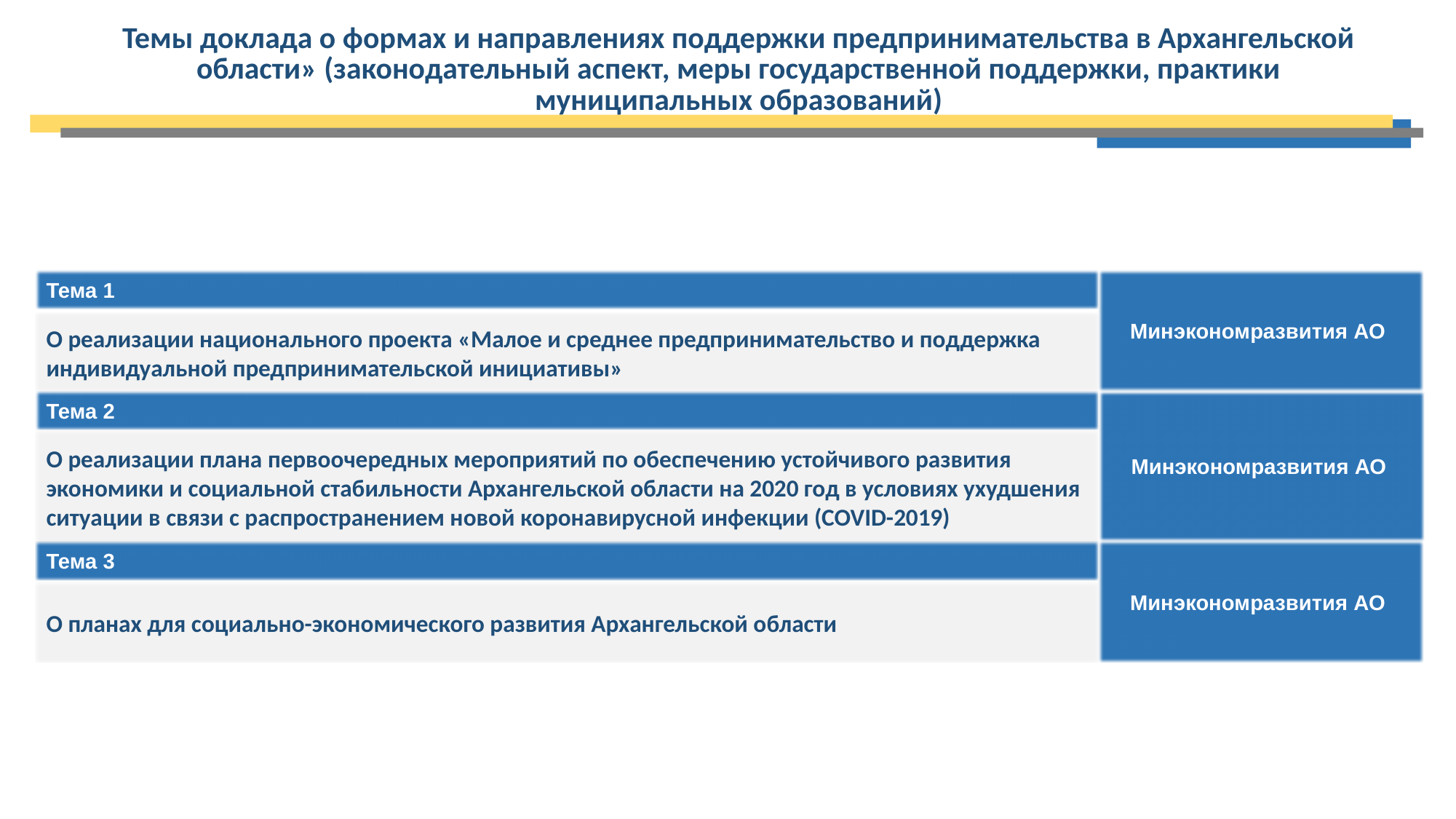

Темы доклада о формах и направлениях поддержки предпринимательства в Архангельской области» (законодательный аспект, меры государственной поддержки, практики муниципальных образований)

Минэкономразвития АО
Тема 1
О реализации национального проекта «Малое и среднее предпринимательство и поддержка индивидуальной предпринимательской инициативы»
Минэкономразвития АО
Тема 2
О реализации плана первоочередных мероприятий по обеспечению устойчивого развития экономики и социальной стабильности Архангельской области на 2020 год в условиях ухудшения ситуации в связи с распространением новой коронавирусной инфекции (COVID-2019)
Минэкономразвития АО
Тема 3
О планах для социально-экономического развития Архангельской области